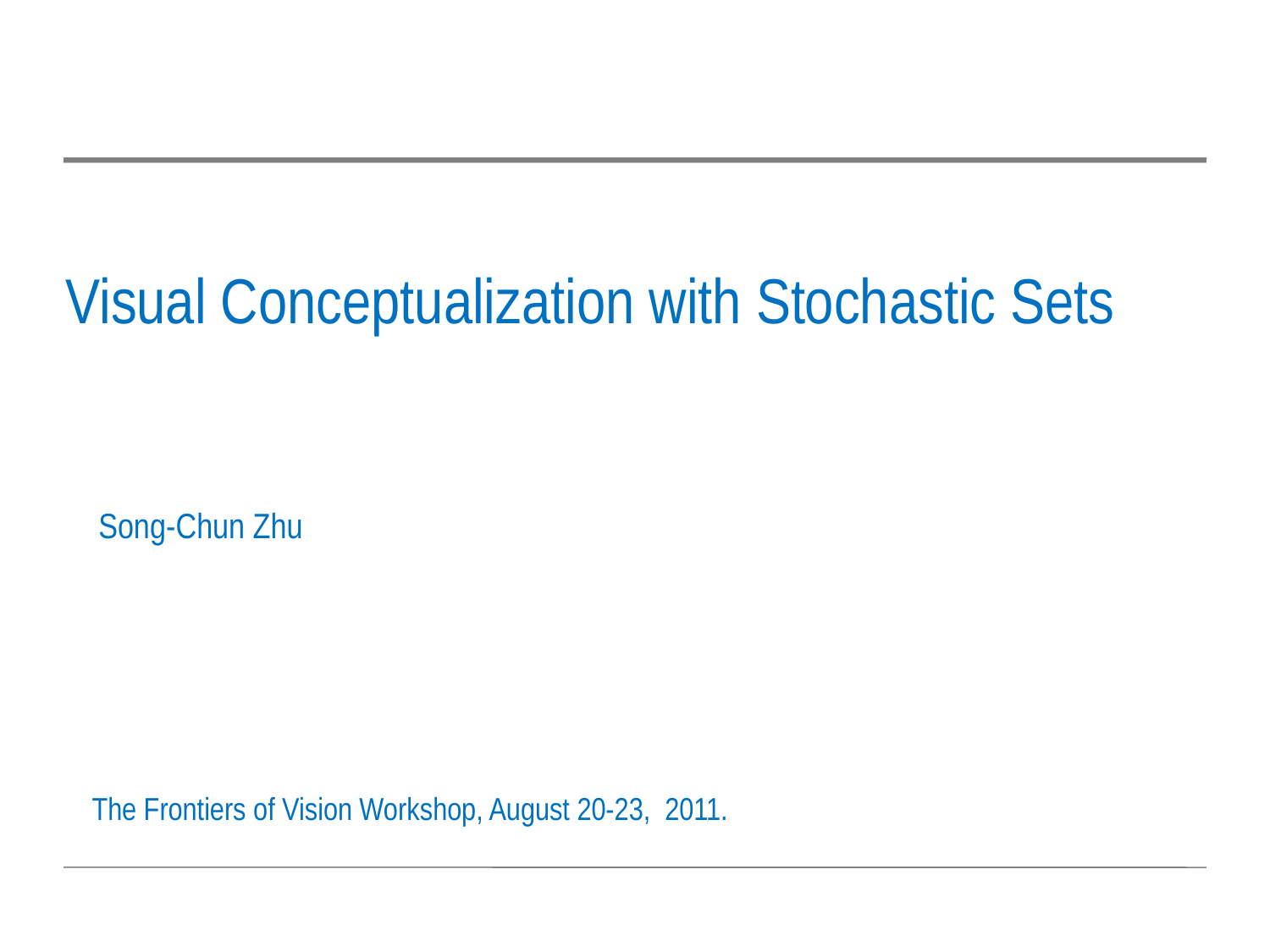

# Visual Conceptualization with Stochastic Sets
Song-Chun Zhu
The Frontiers of Vision Workshop, August 20-23,  2011.